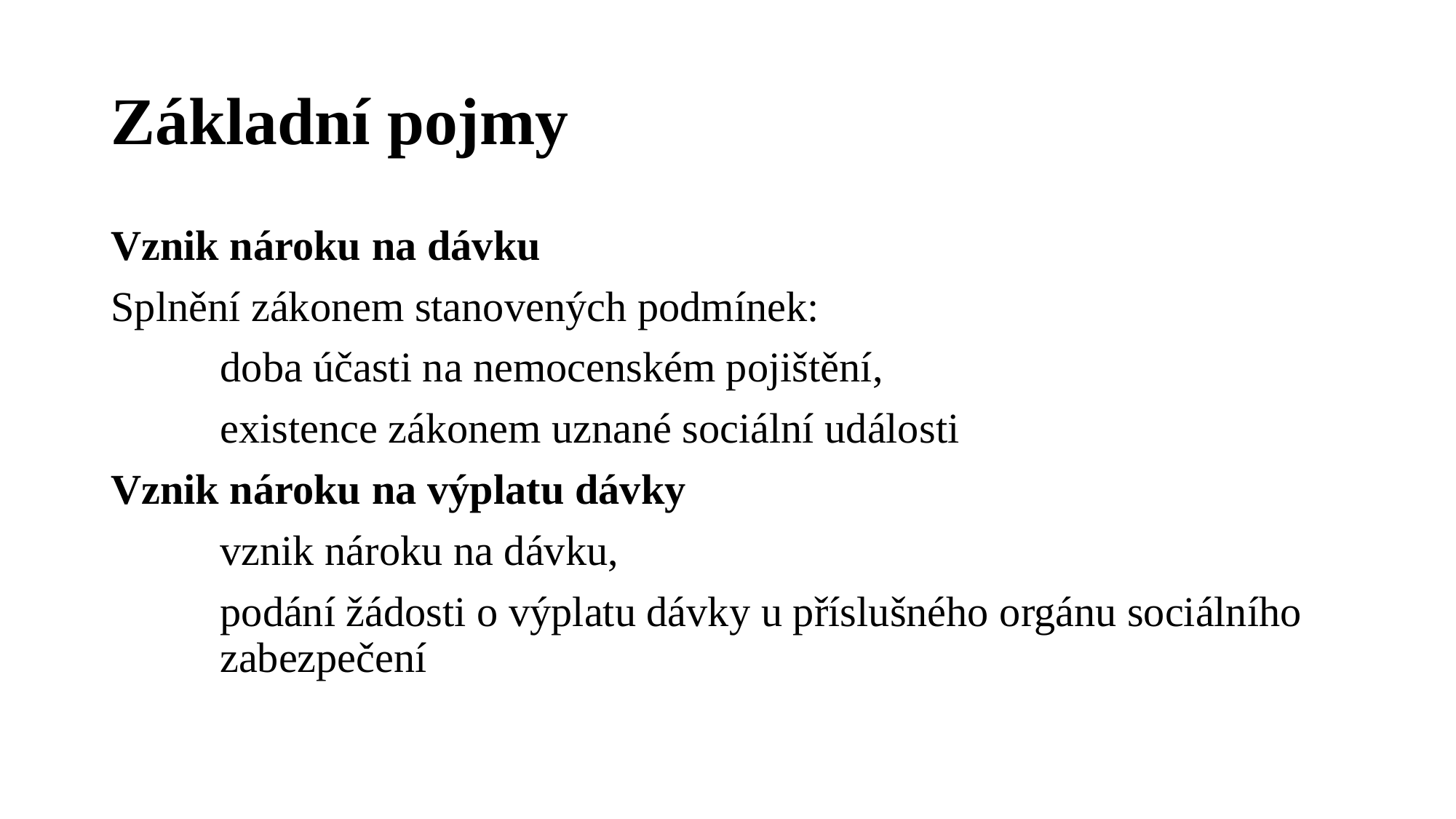

# Základní pojmy
Vznik nároku na dávku
Splnění zákonem stanovených podmínek:
	doba účasti na nemocenském pojištění,
	existence zákonem uznané sociální události
Vznik nároku na výplatu dávky
	vznik nároku na dávku,
	podání žádosti o výplatu dávky u příslušného orgánu sociálního 	zabezpečení